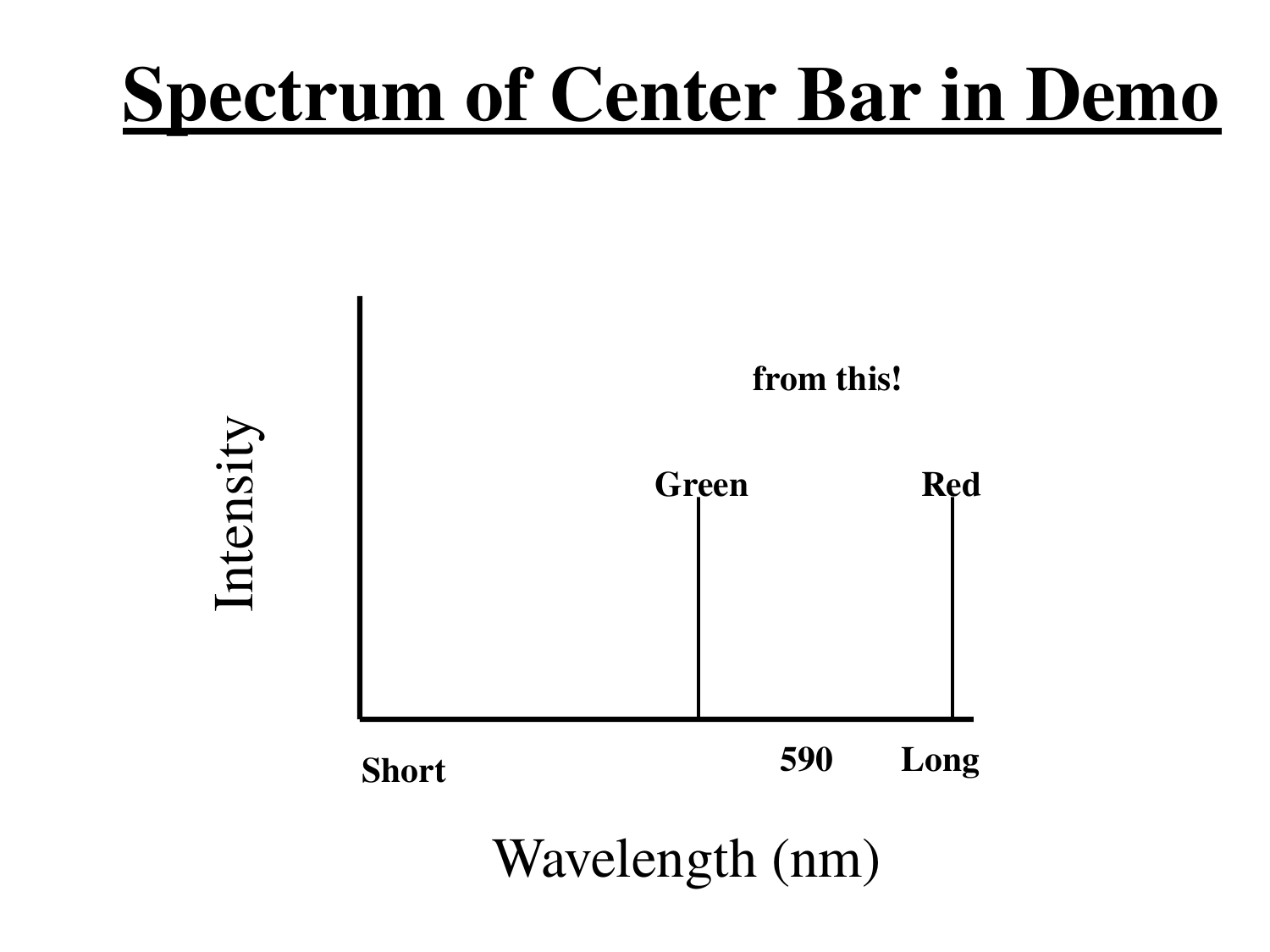

# Spectrum of Center Bar in Demo

from this!

Green
Red
Intensity

590
Long
Short
Wavelength (nm)